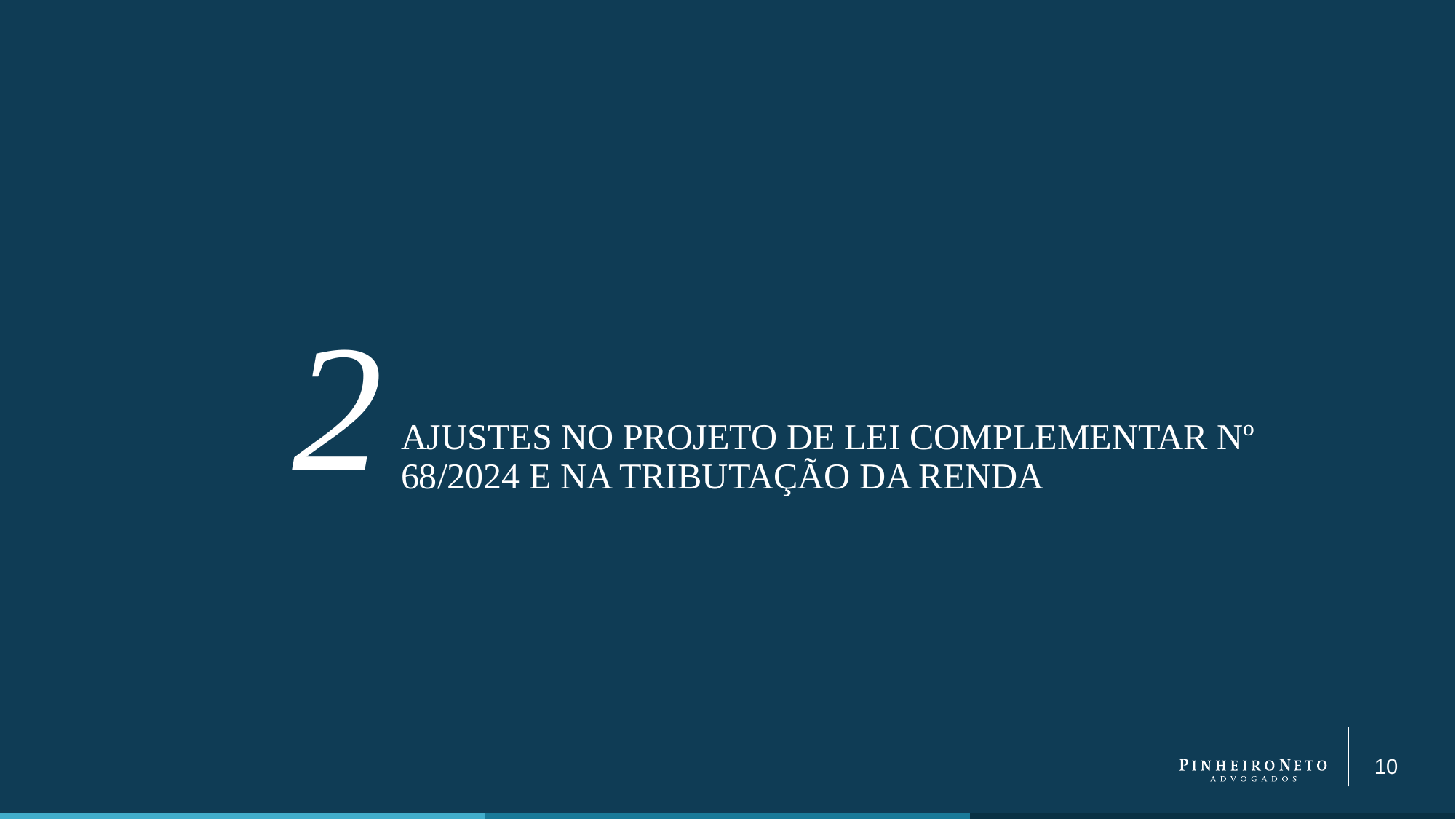

2
Ajustes no PROJETO DE LEI complementar nº 68/2024 e na tributação da renda